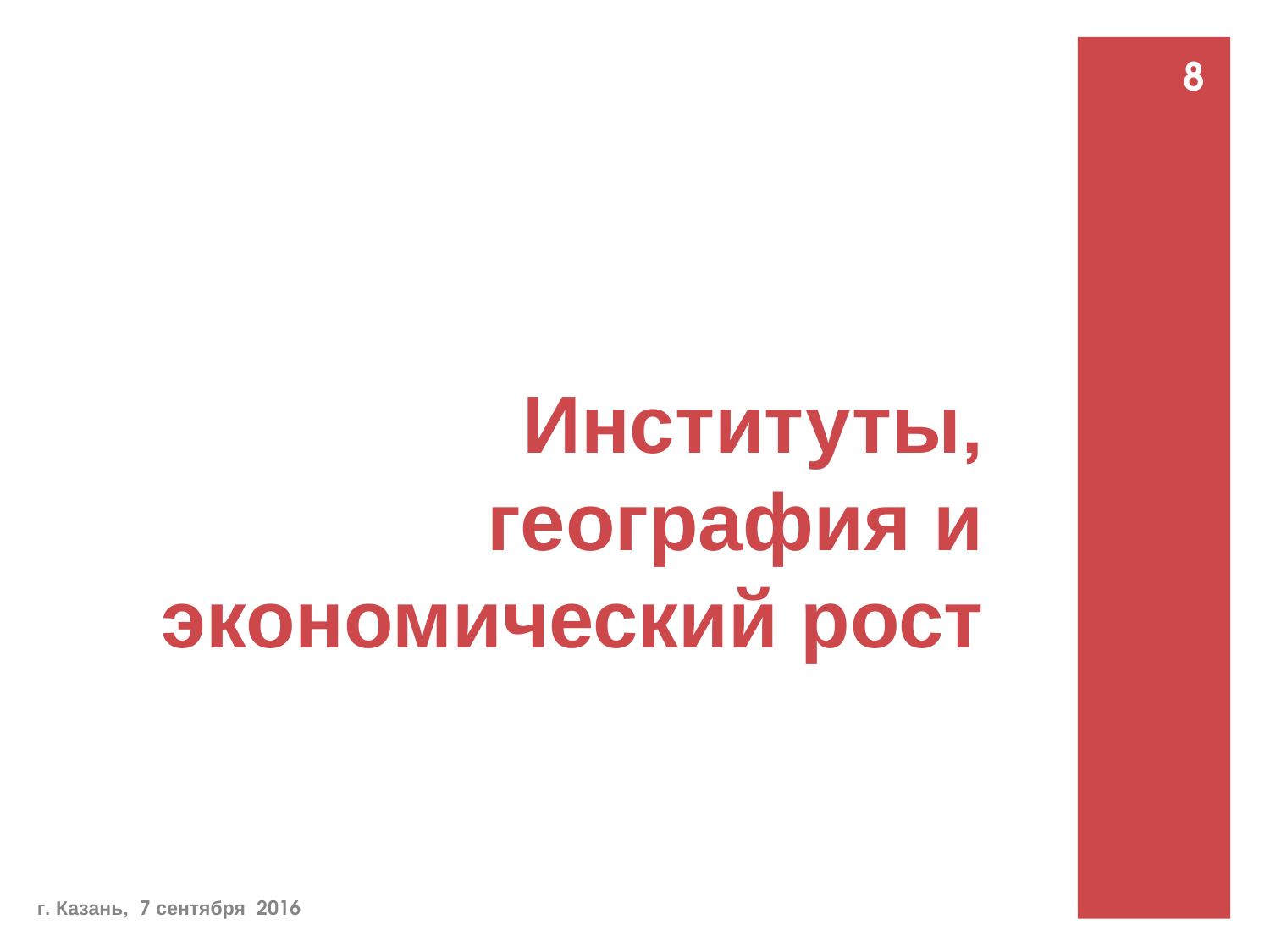

8
# Институты, география и экономический рост

г. Казань,  7 сентября  2016